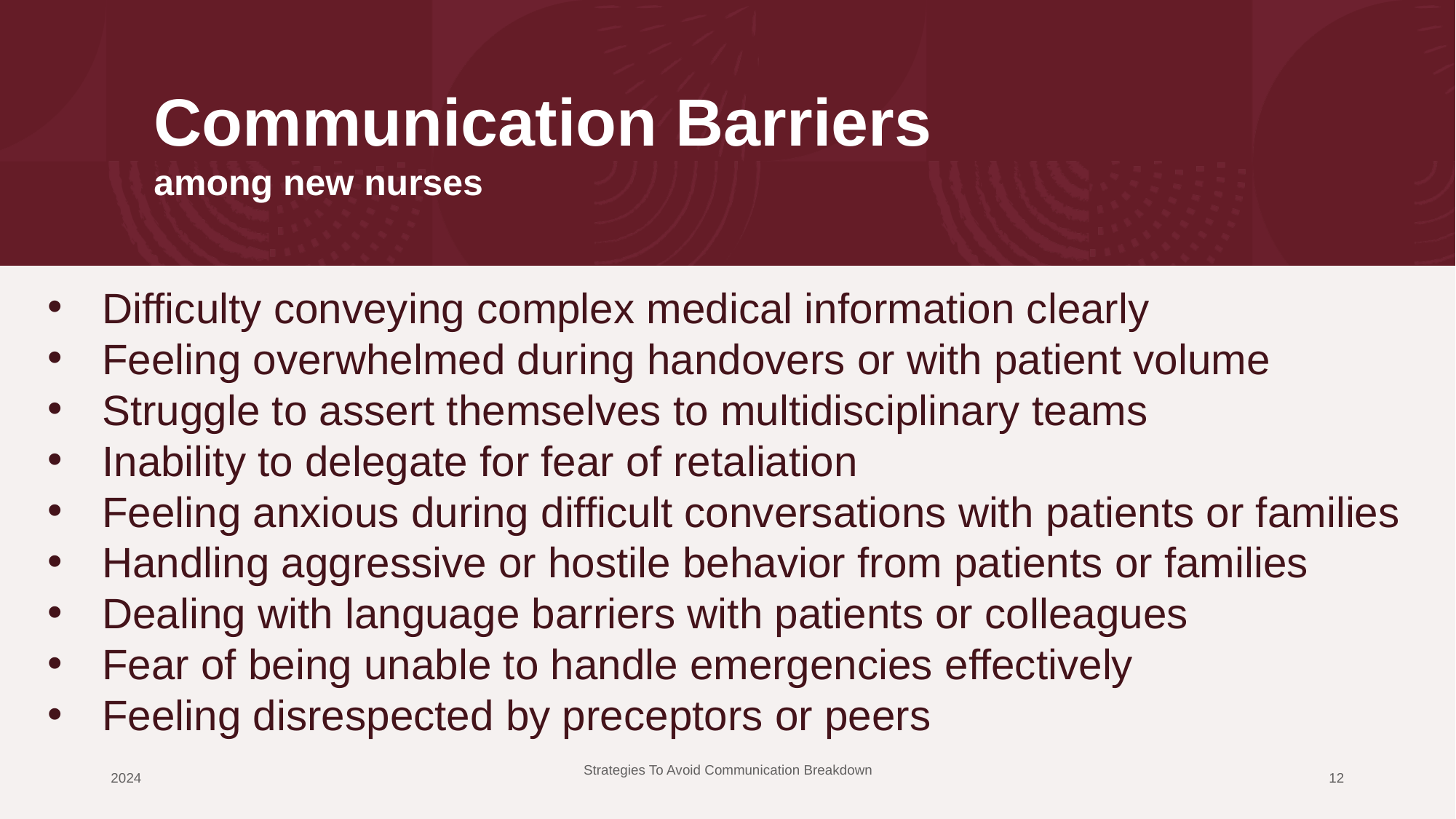

# Communication Barriers among new nurses
Difficulty conveying complex medical information clearly
Feeling overwhelmed during handovers or with patient volume
Struggle to assert themselves to multidisciplinary teams
Inability to delegate for fear of retaliation
Feeling anxious during difficult conversations with patients or families
Handling aggressive or hostile behavior from patients or families
Dealing with language barriers with patients or colleagues
Fear of being unable to handle emergencies effectively
Feeling disrespected by preceptors or peers

2024
Strategies To Avoid Communication Breakdown

12